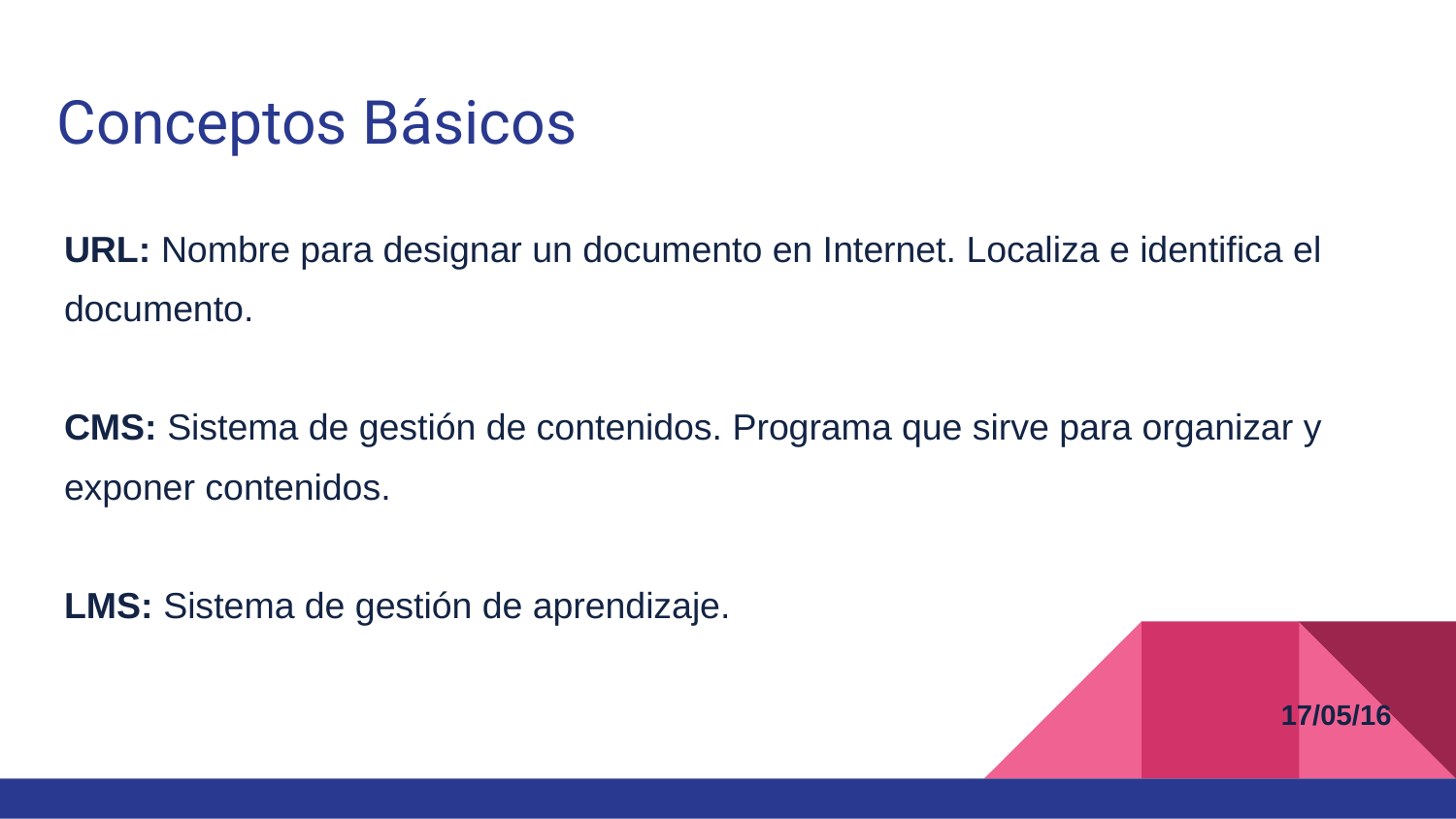

# Conceptos Básicos
URL: Nombre para designar un documento en Internet. Localiza e identifica el documento.

CMS: Sistema de gestión de contenidos. Programa que sirve para organizar y exponer contenidos.

LMS: Sistema de gestión de aprendizaje.

17/05/16

17/05/16